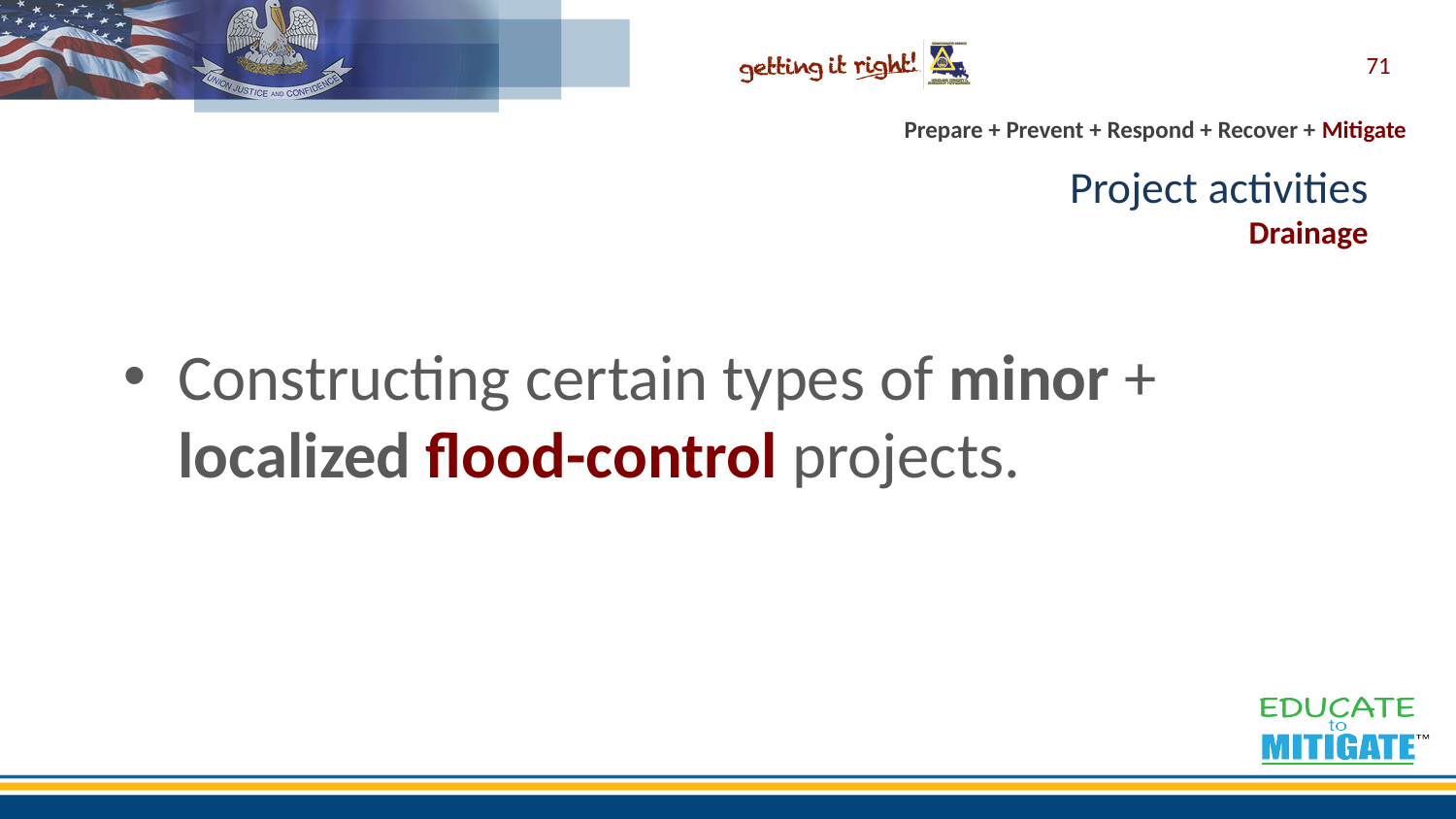

71
# Project activities Drainage
Constructing certain types of minor + localized flood-control projects.